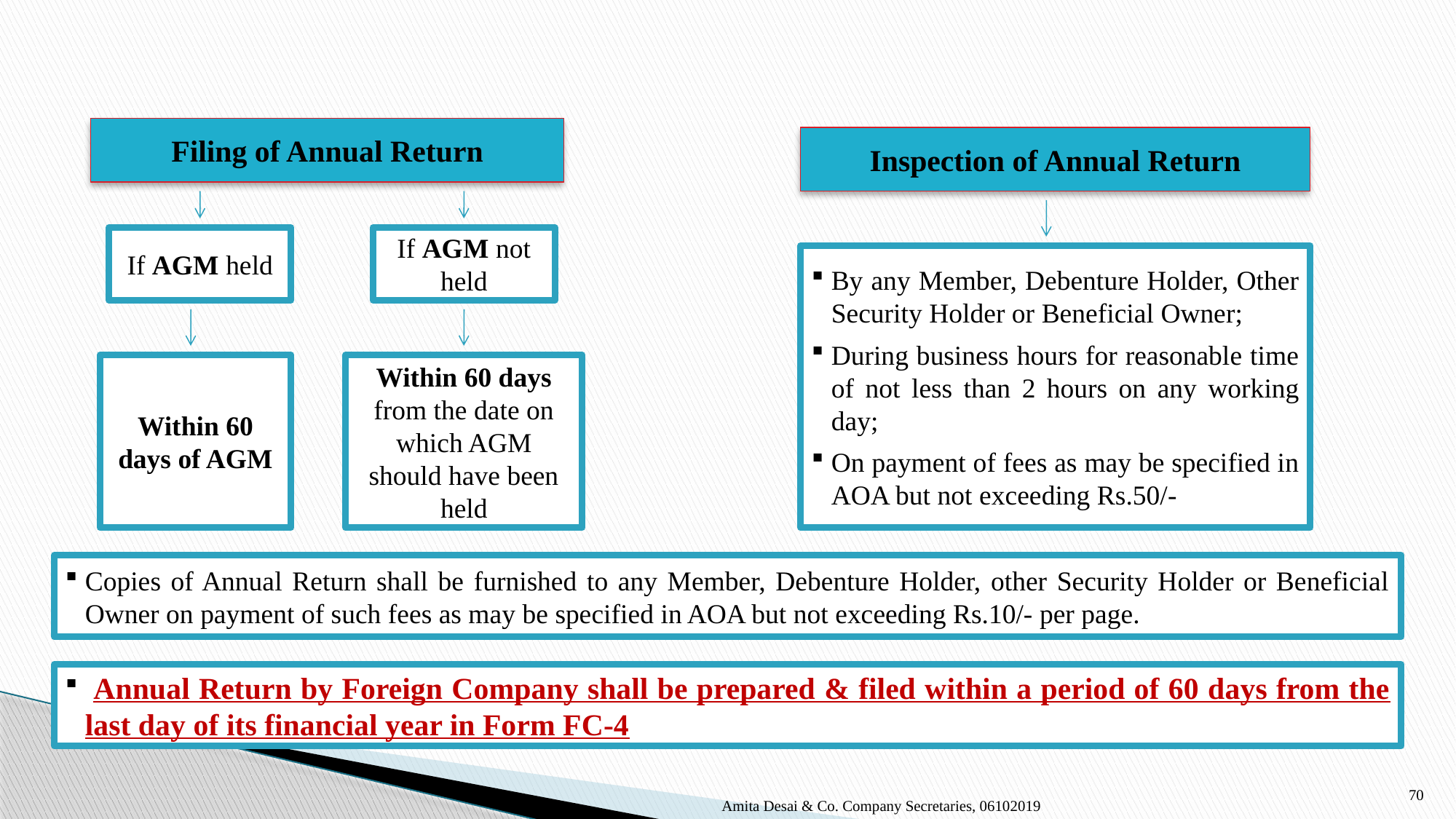

Filing of Annual Return
Inspection of Annual Return
If AGM held
If AGM not held
By any Member, Debenture Holder, Other Security Holder or Beneficial Owner;

During business hours for reasonable time of not less than 2 hours on any working day;

On payment of fees as may be specified in AOA but not exceeding Rs.50/-
Within 60 days of AGM
Within 60 days from the date on which AGM should have been held
Copies of Annual Return shall be furnished to any Member, Debenture Holder, other Security Holder or Beneficial Owner on payment of such fees as may be specified in AOA but not exceeding Rs.10/- per page.
 Annual Return by Foreign Company shall be prepared & filed within a period of 60 days from the last day of its financial year in Form FC-4
70
Amita Desai & Co. Company Secretaries, 06102019